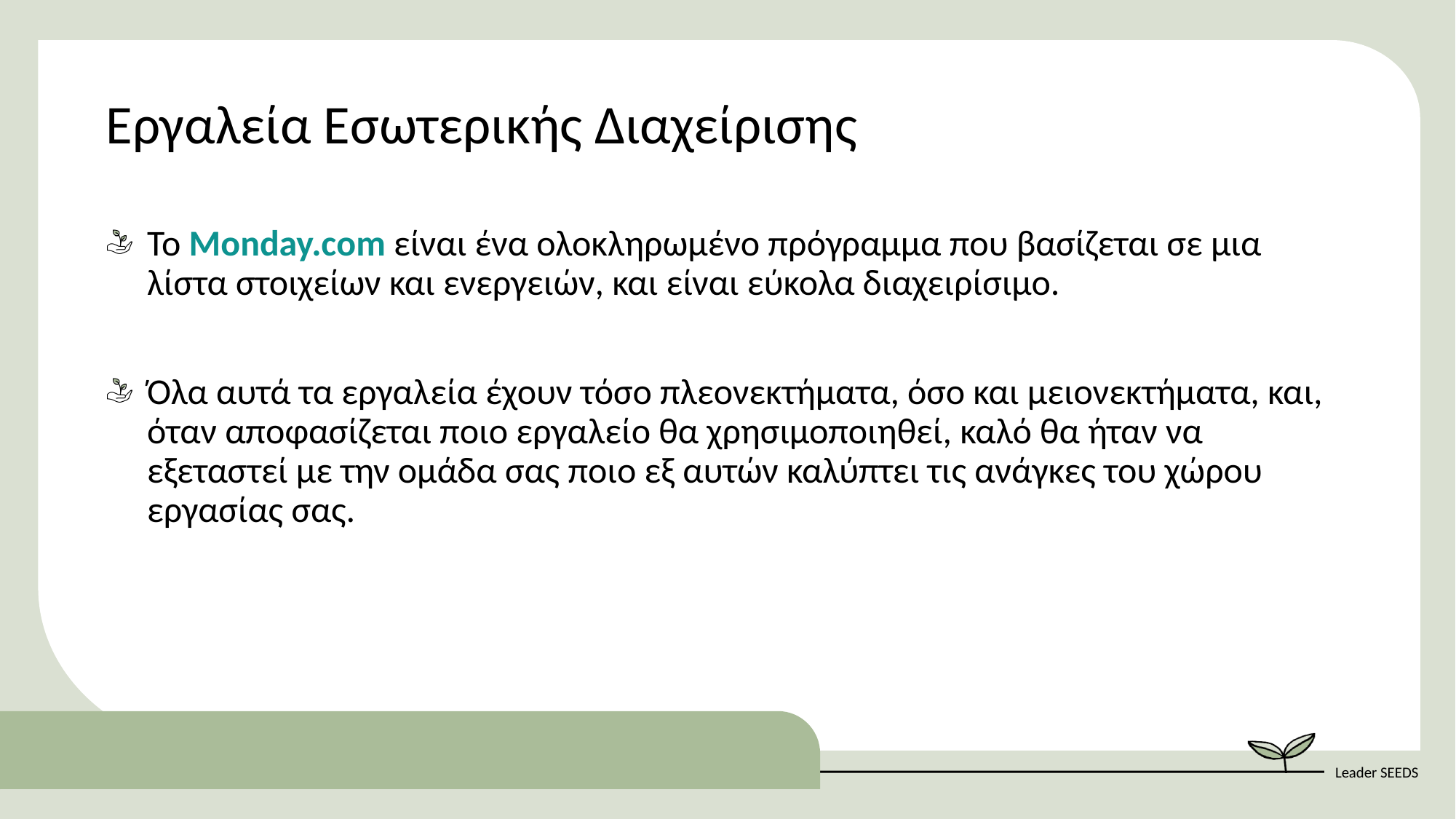

Εργαλεία Εσωτερικής Διαχείρισης
Το Monday.com είναι ένα ολοκληρωμένο πρόγραμμα που βασίζεται σε μια λίστα στοιχείων και ενεργειών, και είναι εύκολα διαχειρίσιμο.

Όλα αυτά τα εργαλεία έχουν τόσο πλεονεκτήματα, όσο και μειονεκτήματα, και, όταν αποφασίζεται ποιο εργαλείο θα χρησιμοποιηθεί, καλό θα ήταν να εξεταστεί με την ομάδα σας ποιο εξ αυτών καλύπτει τις ανάγκες του χώρου εργασίας σας.